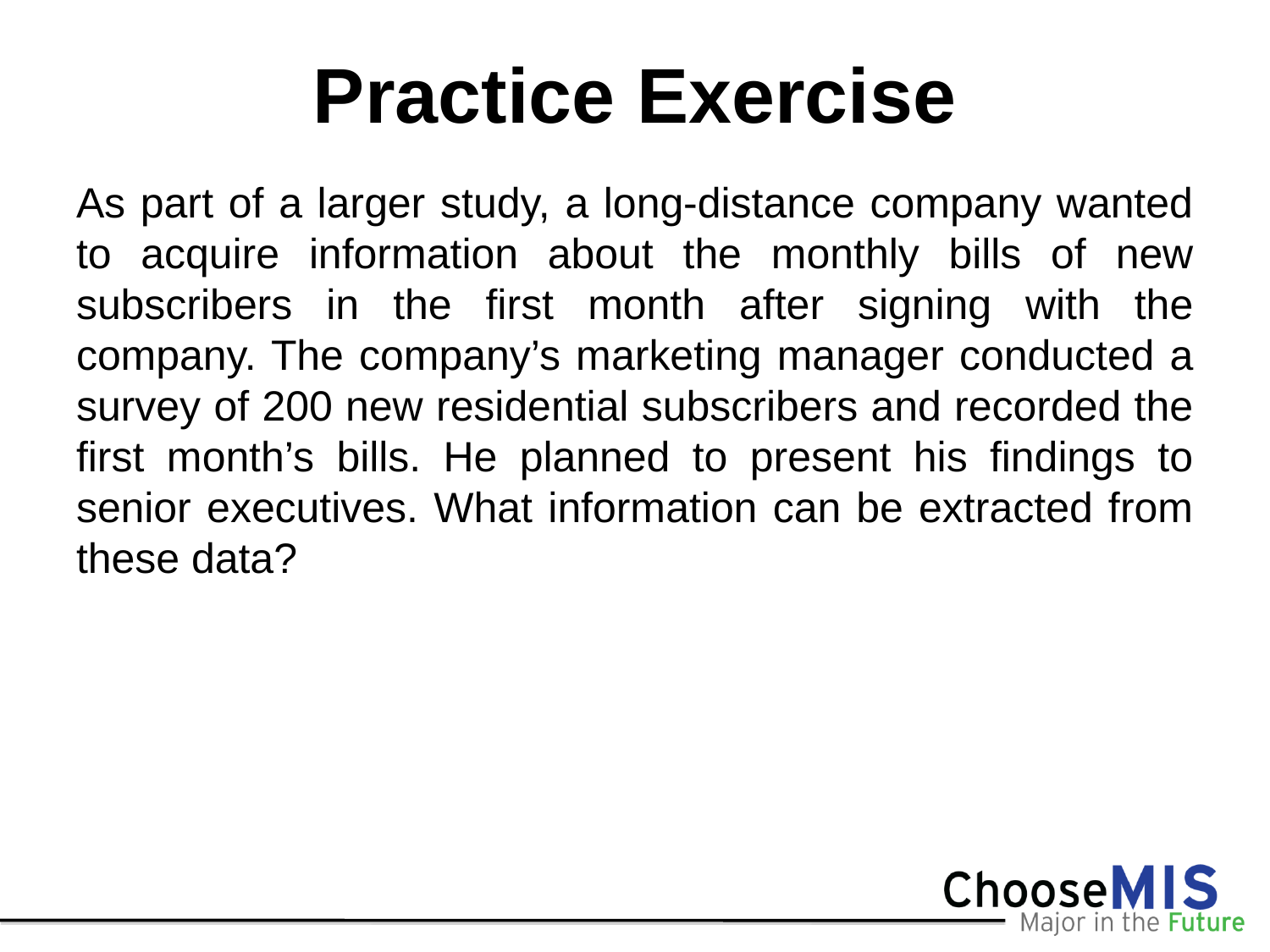

# Practice Exercise
As part of a larger study, a long-distance company wanted to acquire information about the monthly bills of new subscribers in the first month after signing with the company. The company’s marketing manager conducted a survey of 200 new residential subscribers and recorded the first month’s bills. He planned to present his findings to senior executives. What information can be extracted from these data?